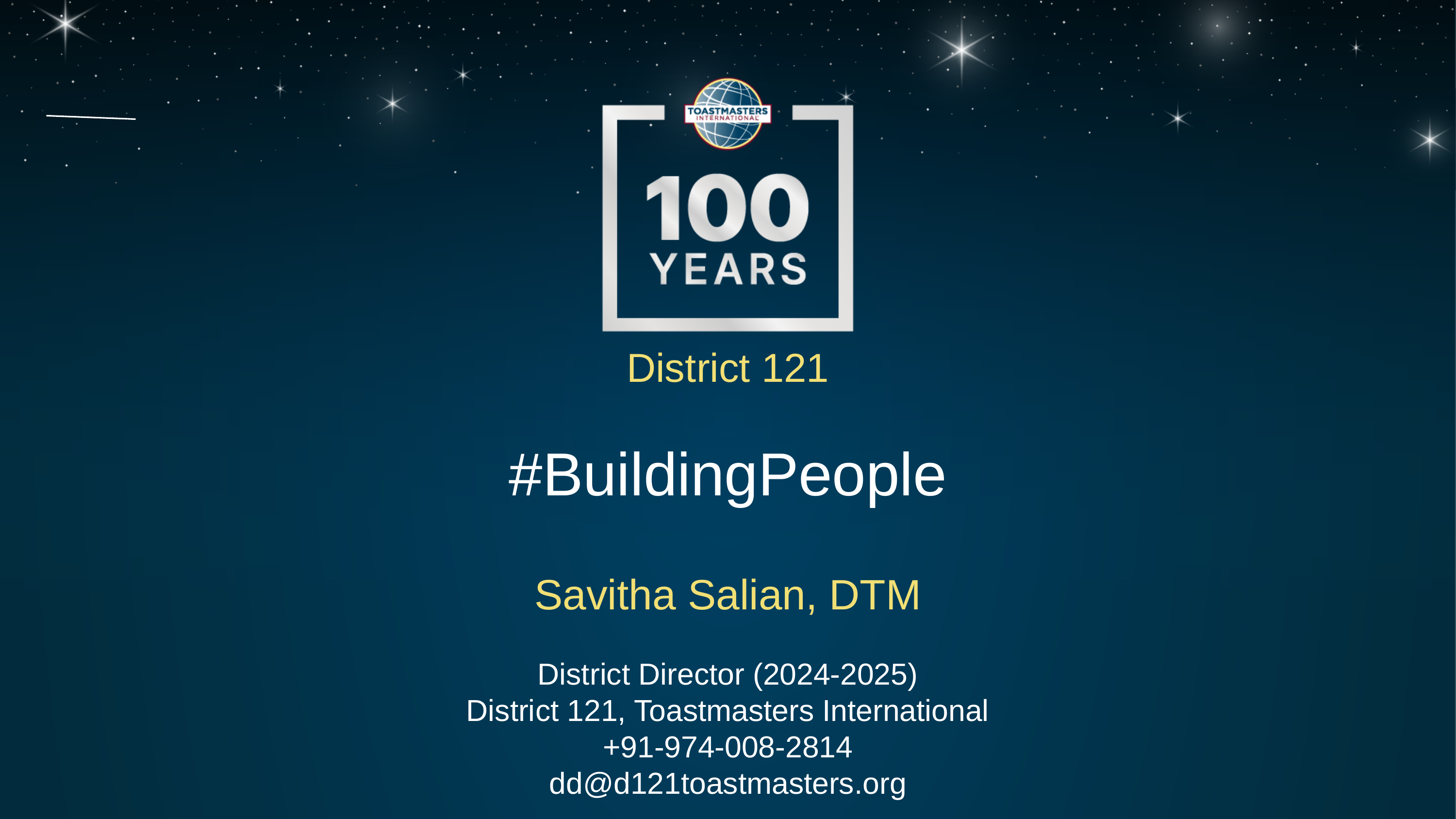

District 121
#BuildingPeople
Savitha Salian, DTM

District Director (2024-2025)
District 121, Toastmasters International
+91-974-008-2814
dd@d121toastmasters.org